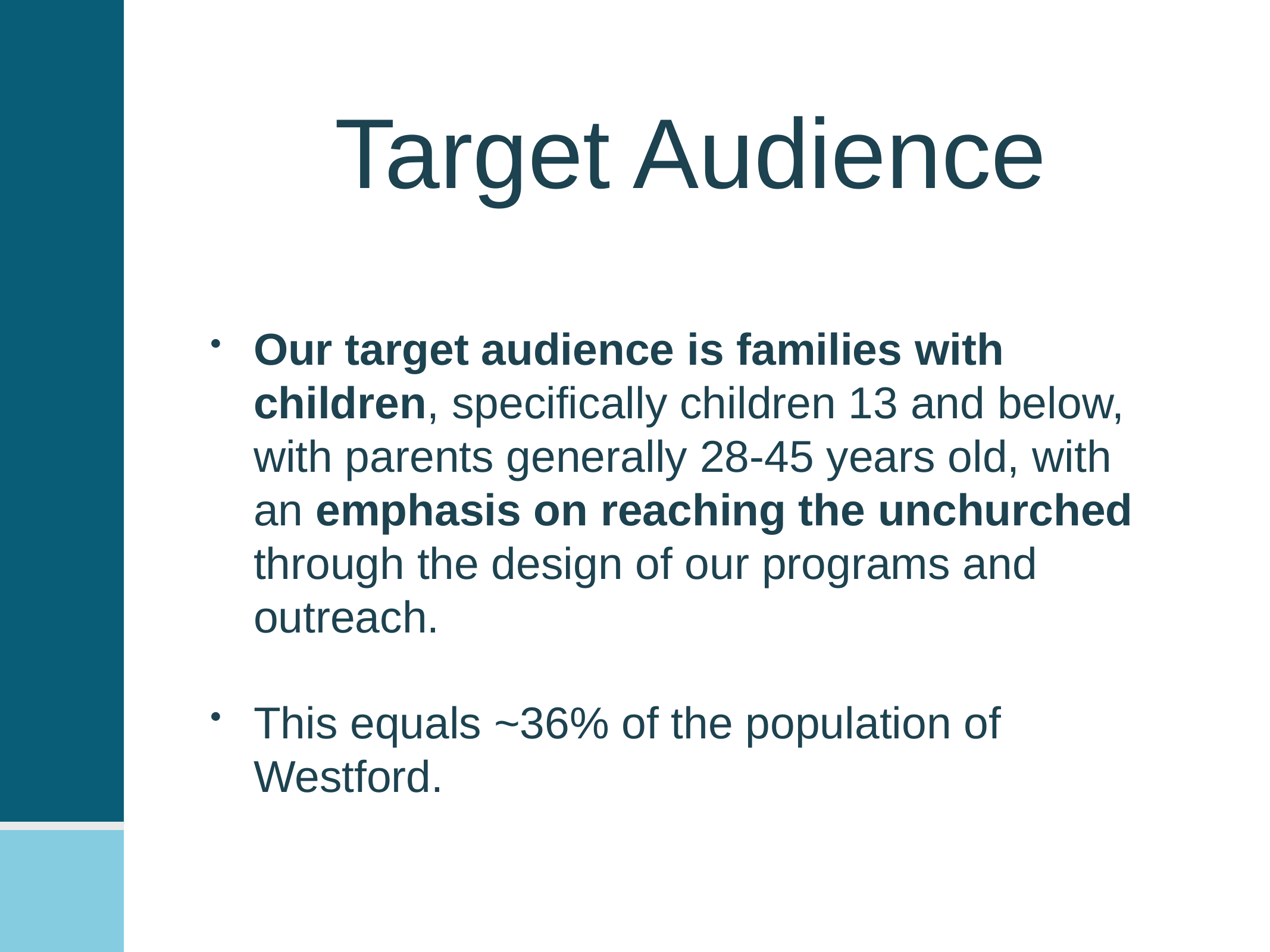

# Target Audience
Our target audience is families with children, specifically children 13 and below, with parents generally 28-45 years old, with an emphasis on reaching the unchurched through the design of our programs and outreach.
This equals ~36% of the population of Westford.